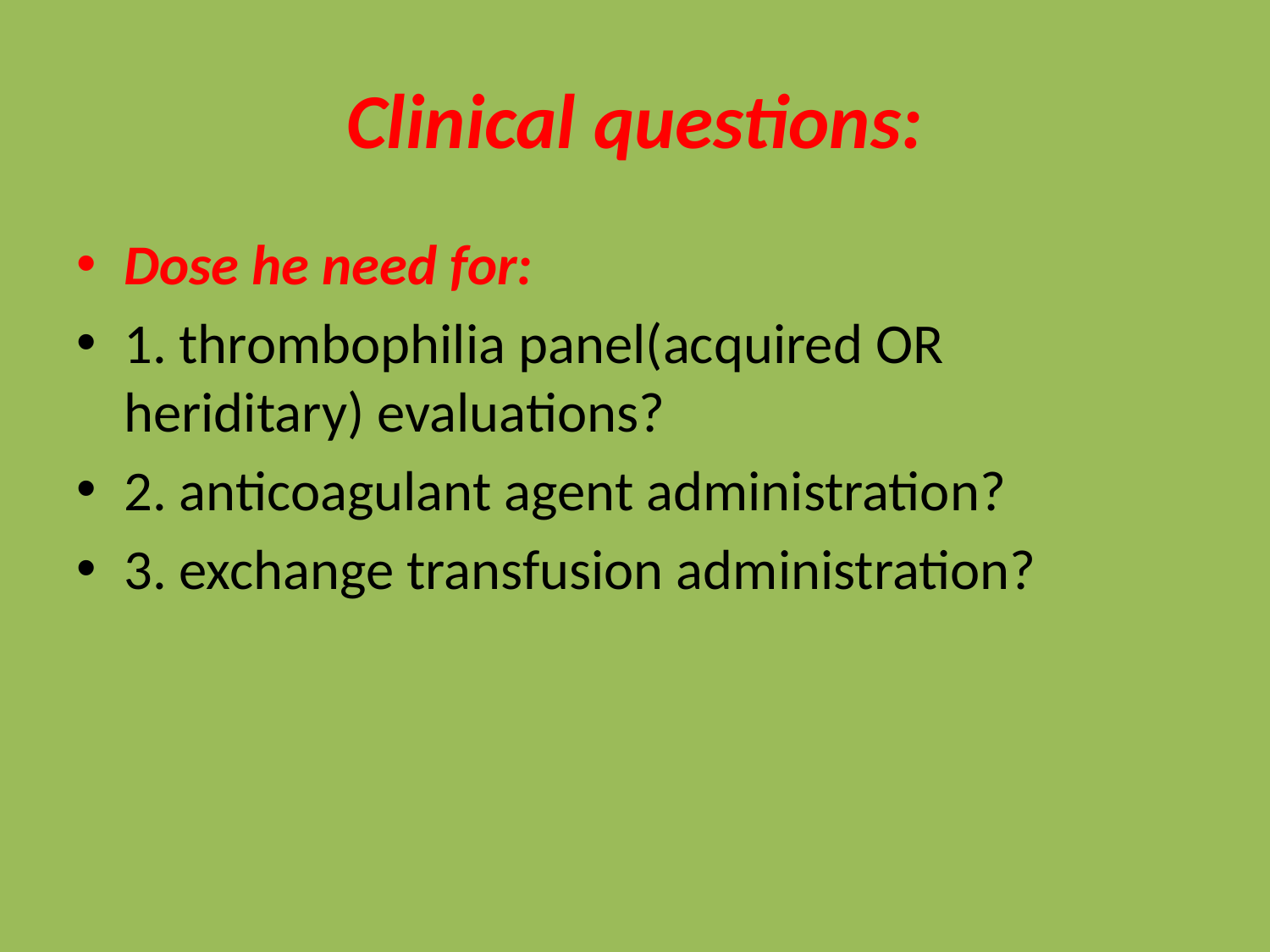

# Clinical questions:
Dose he need for:
1. thrombophilia panel(acquired OR  heriditary) evaluations?
2. anticoagulant agent administration?
3. exchange transfusion administration?